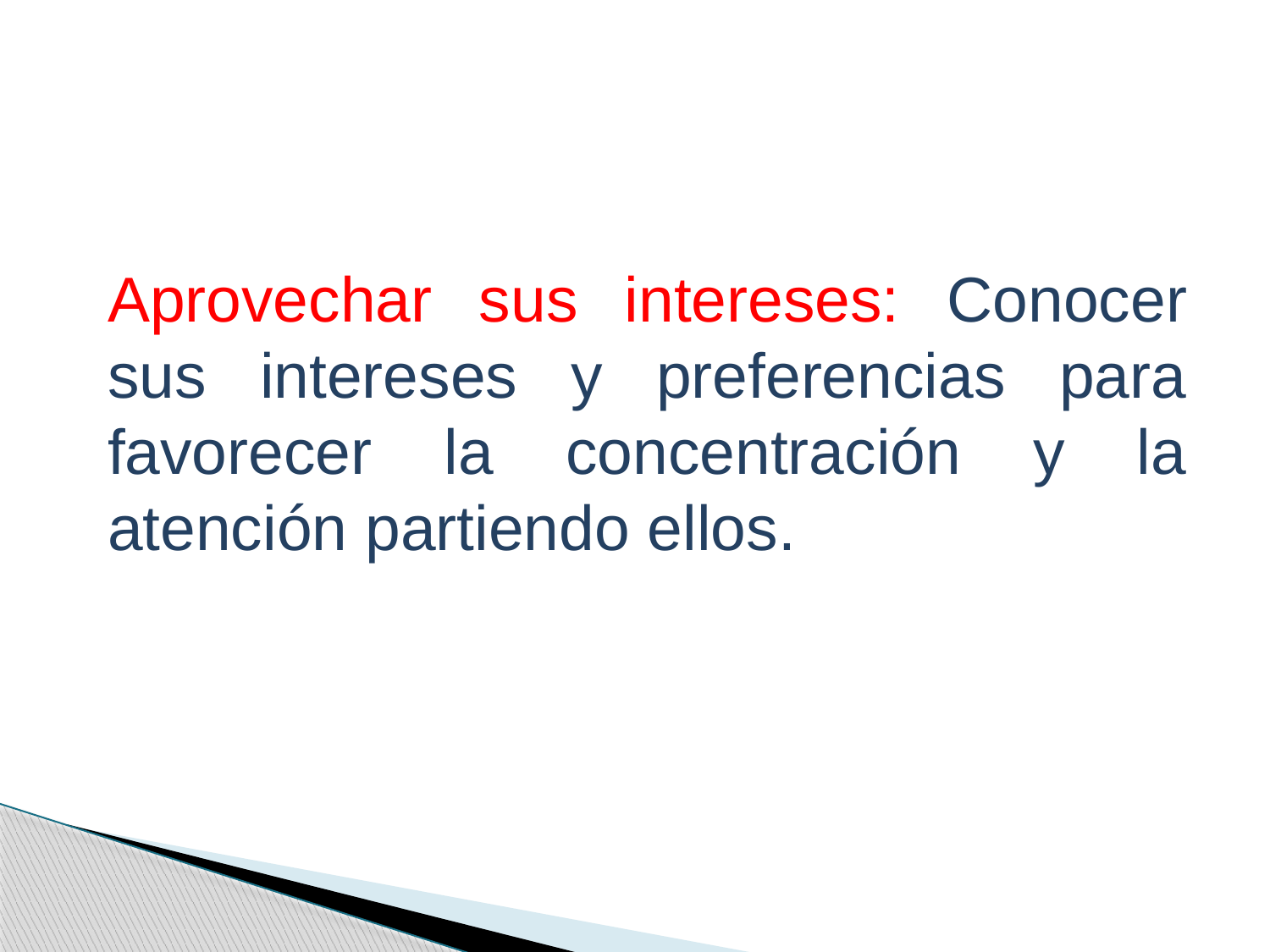

Aprovechar sus intereses: Conocer sus intereses y preferencias para favorecer la concentración y la atención partiendo ellos.